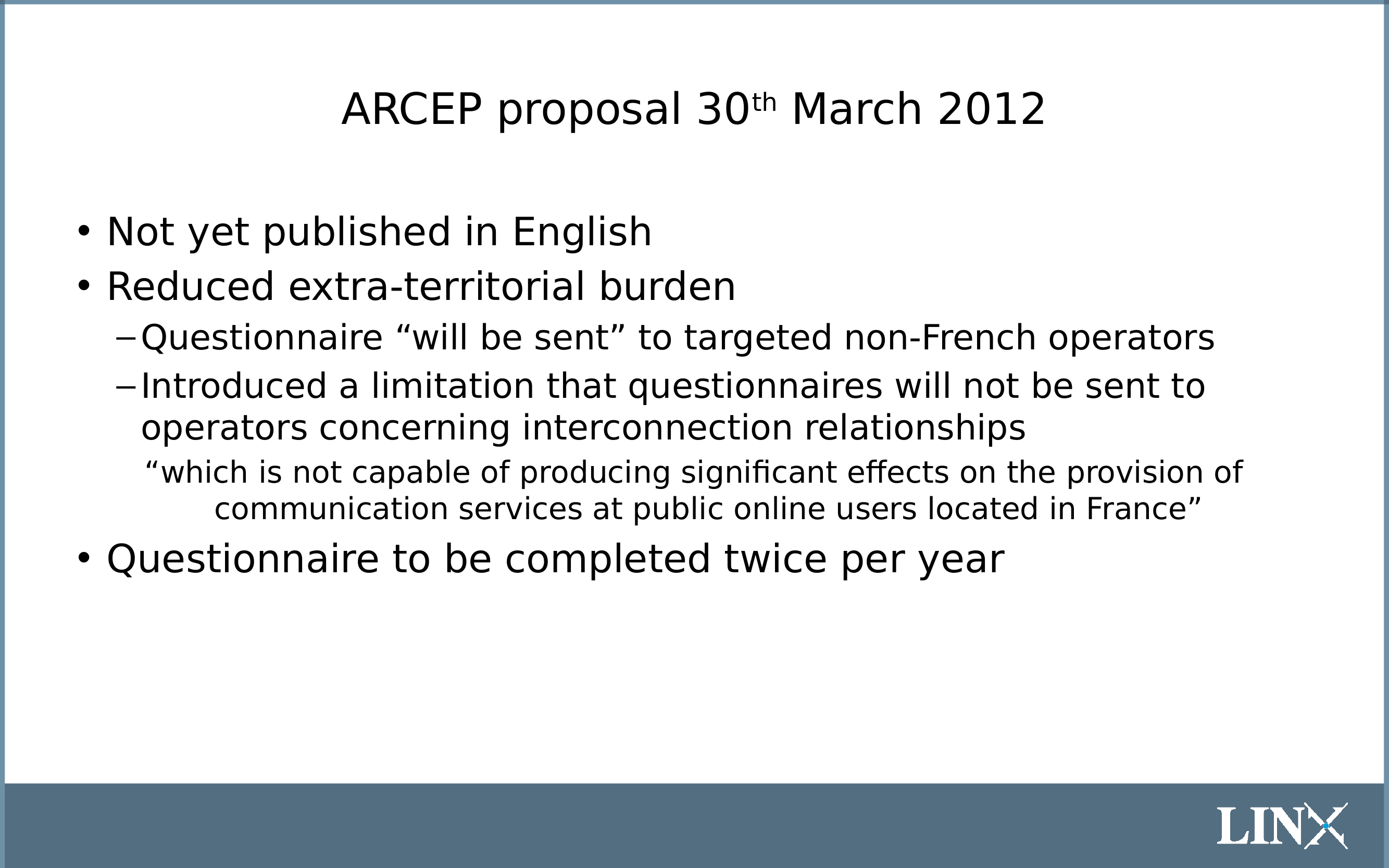

# ARCEP proposal 30th March 2012
Not yet published in English
Reduced extra-territorial burden
Questionnaire “will be sent” to targeted non-French operators
Introduced a limitation that questionnaires will not be sent to operators concerning interconnection relationships
“which is not capable of producing significant effects on the provision of communication services at public online users located in France”
Questionnaire to be completed twice per year